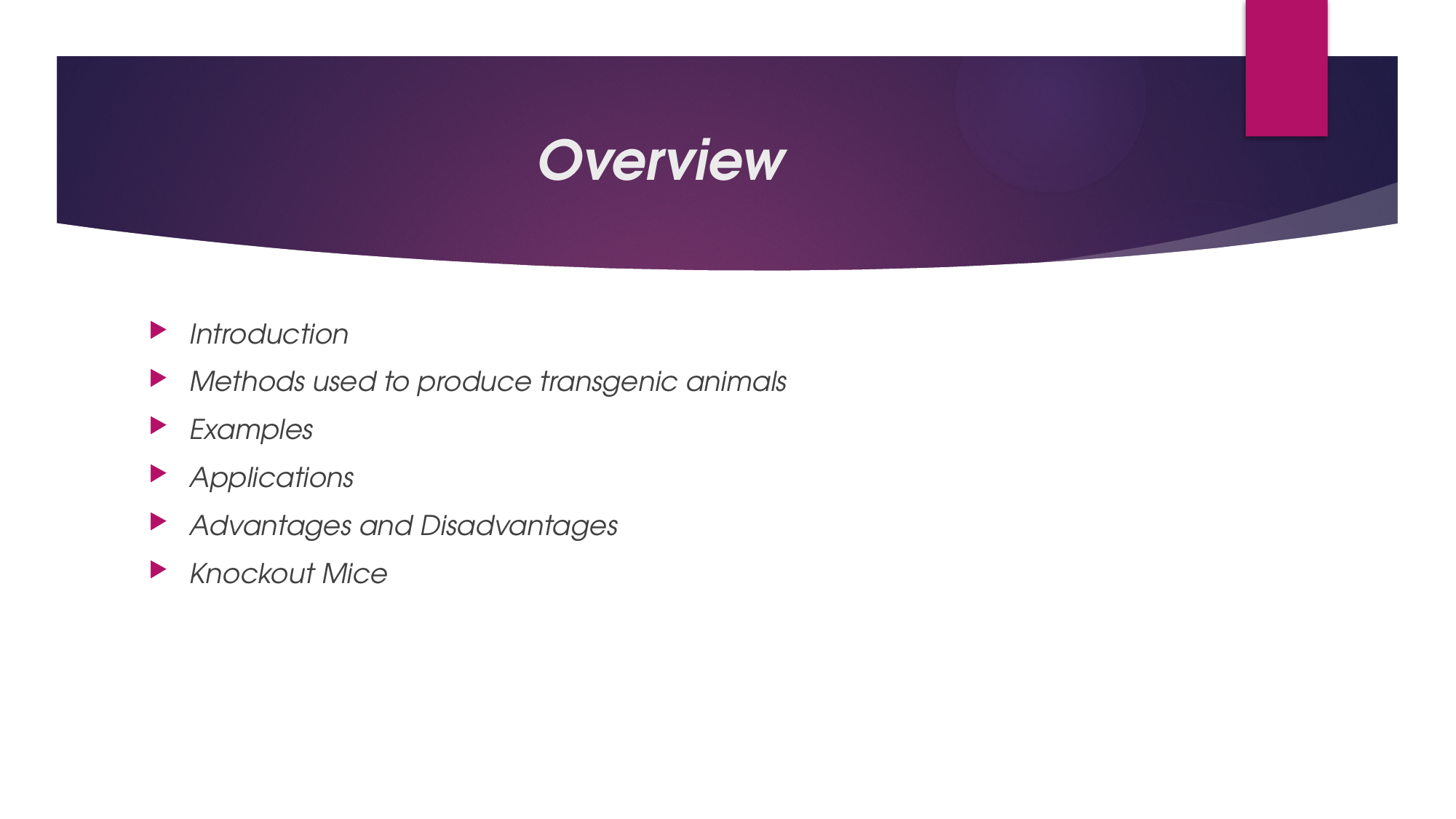

# Overview
Introduction
Methods used to produce transgenic animals
Examples
Applications
Advantages and Disadvantages
Knockout Mice